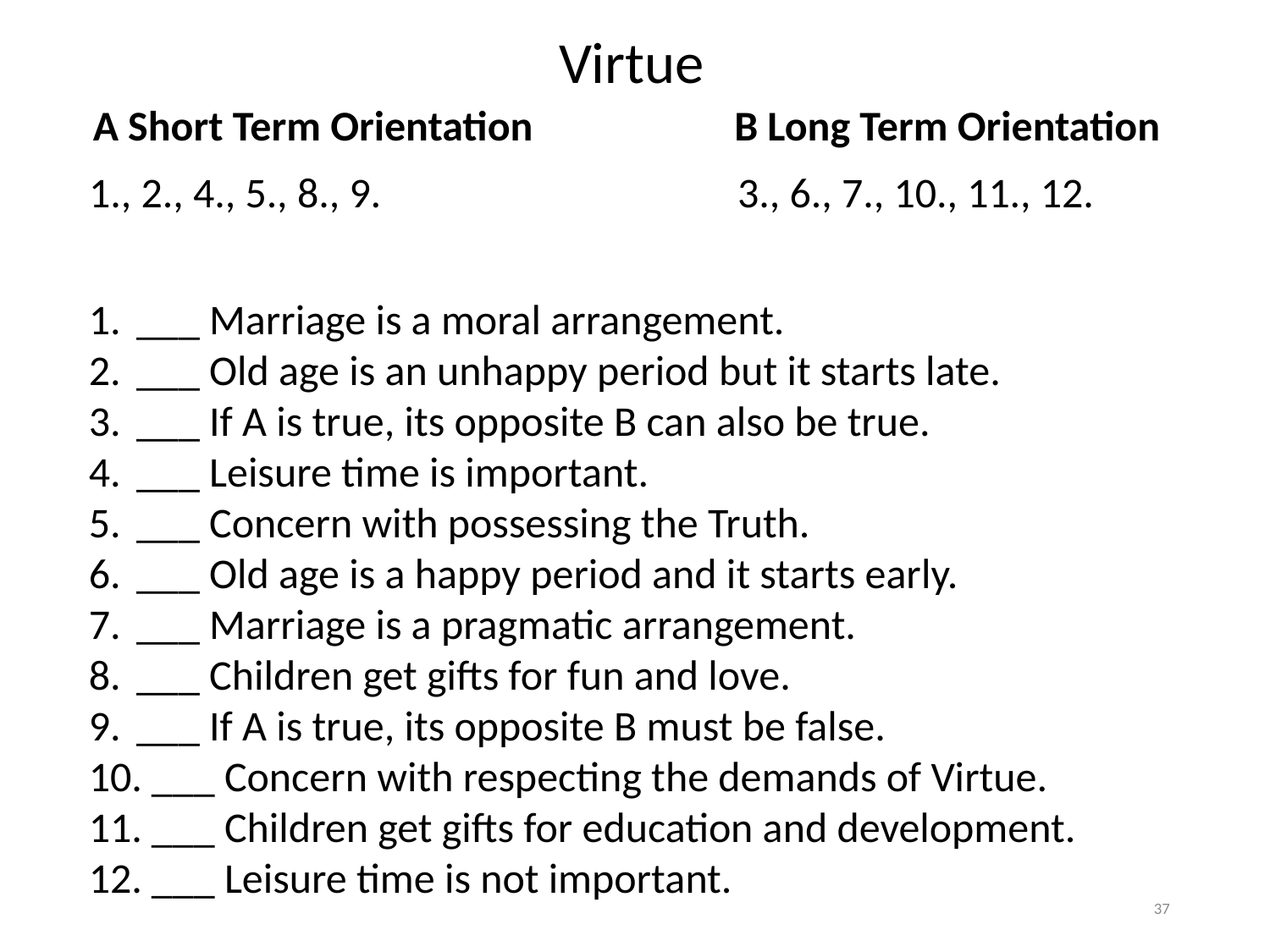

# Virtue
B Long Term Orientation
A Short Term Orientation
1., 2., 4., 5., 8., 9.
3., 6., 7., 10., 11., 12.
___ Marriage is a moral arrangement.
___ Old age is an unhappy period but it starts late.
___ If A is true, its opposite B can also be true.
___ Leisure time is important.
___ Concern with possessing the Truth.
___ Old age is a happy period and it starts early.
___ Marriage is a pragmatic arrangement.
___ Children get gifts for fun and love.
___ If A is true, its opposite B must be false.
 ___ Concern with respecting the demands of Virtue.
 ___ Children get gifts for education and development.
 ___ Leisure time is not important.

37